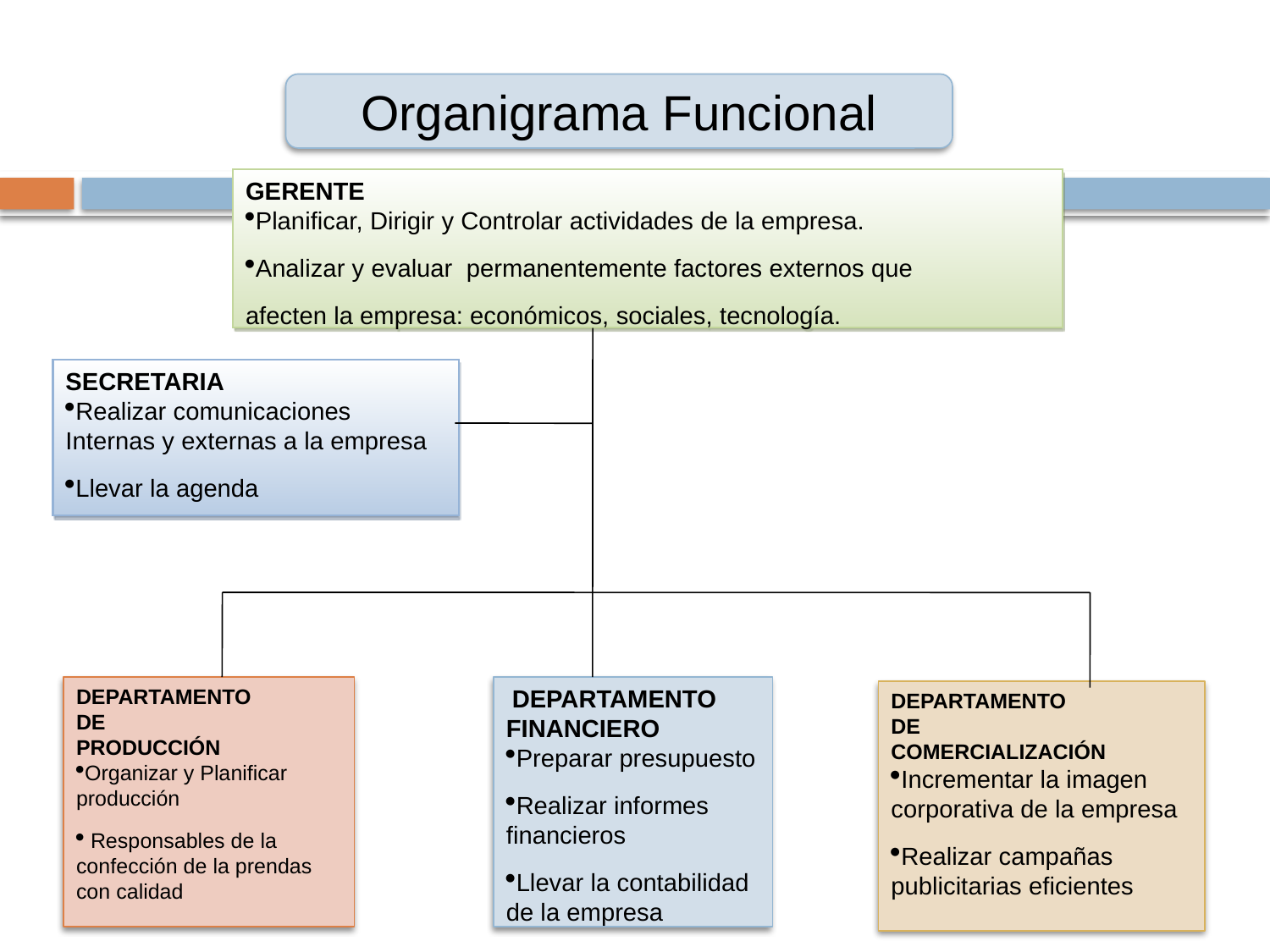

Organigrama Funcional
GERENTE
Planificar, Dirigir y Controlar actividades de la empresa.
Analizar y evaluar  permanentemente factores externos que
afecten la empresa: económicos, sociales, tecnología.

SECRETARIA
Realizar comunicaciones Internas y externas a la empresa
Llevar la agenda
DEPARTAMENTO
DE
PRODUCCIÓN
Organizar y Planificar producción
 Responsables de la confección de la prendas con calidad

 DEPARTAMENTO
FINANCIERO
Preparar presupuesto
Realizar informes financieros
Llevar la contabilidad de la empresa
DEPARTAMENTO
DE
COMERCIALIZACIÓN
Incrementar la imagen corporativa de la empresa
Realizar campañas publicitarias eficientes